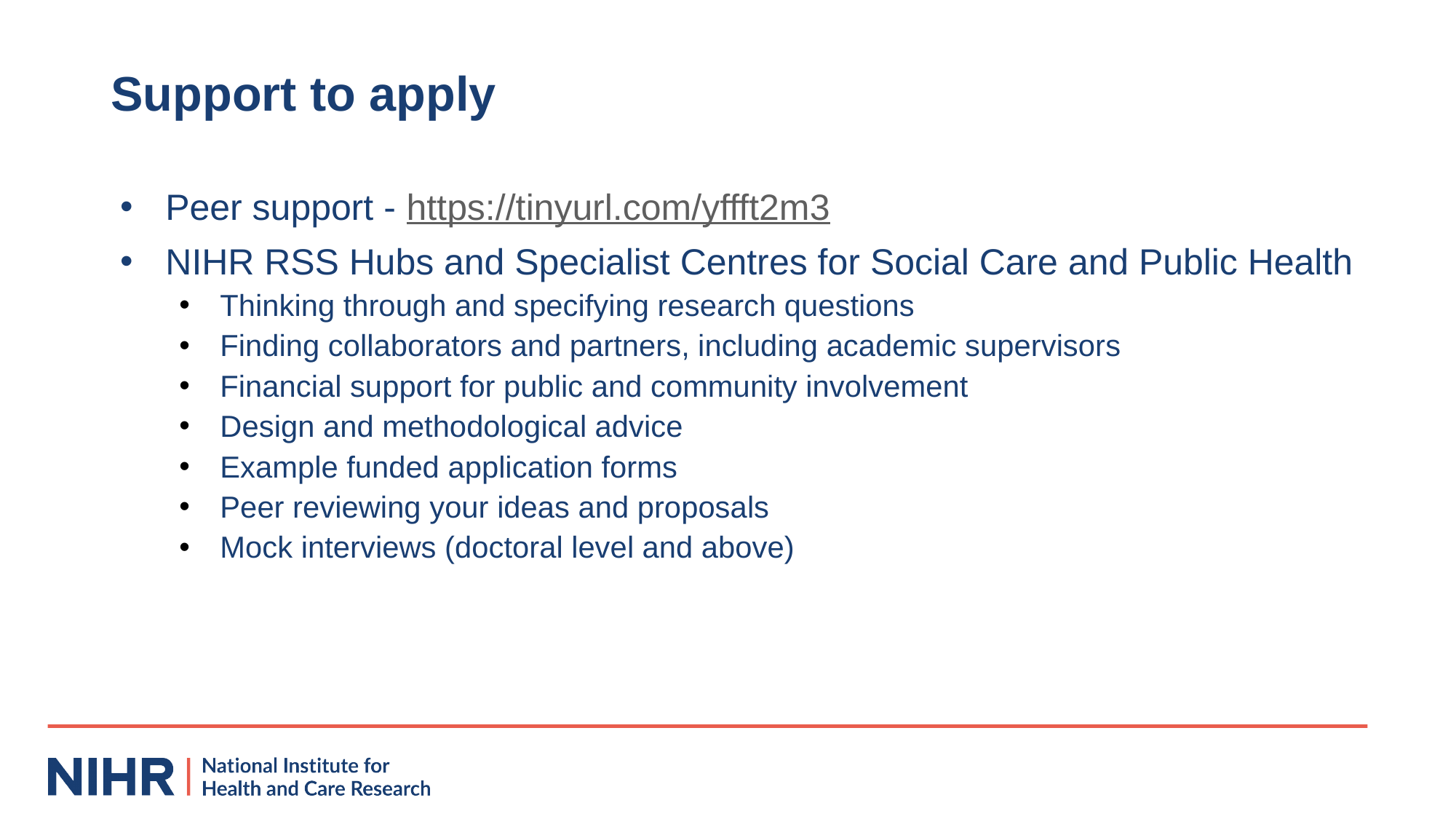

# Support to apply
Peer support - https://tinyurl.com/yffft2m3
NIHR RSS Hubs and Specialist Centres for Social Care and Public Health
Thinking through and specifying research questions
Finding collaborators and partners, including academic supervisors
Financial support for public and community involvement
Design and methodological advice
Example funded application forms
Peer reviewing your ideas and proposals
Mock interviews (doctoral level and above)